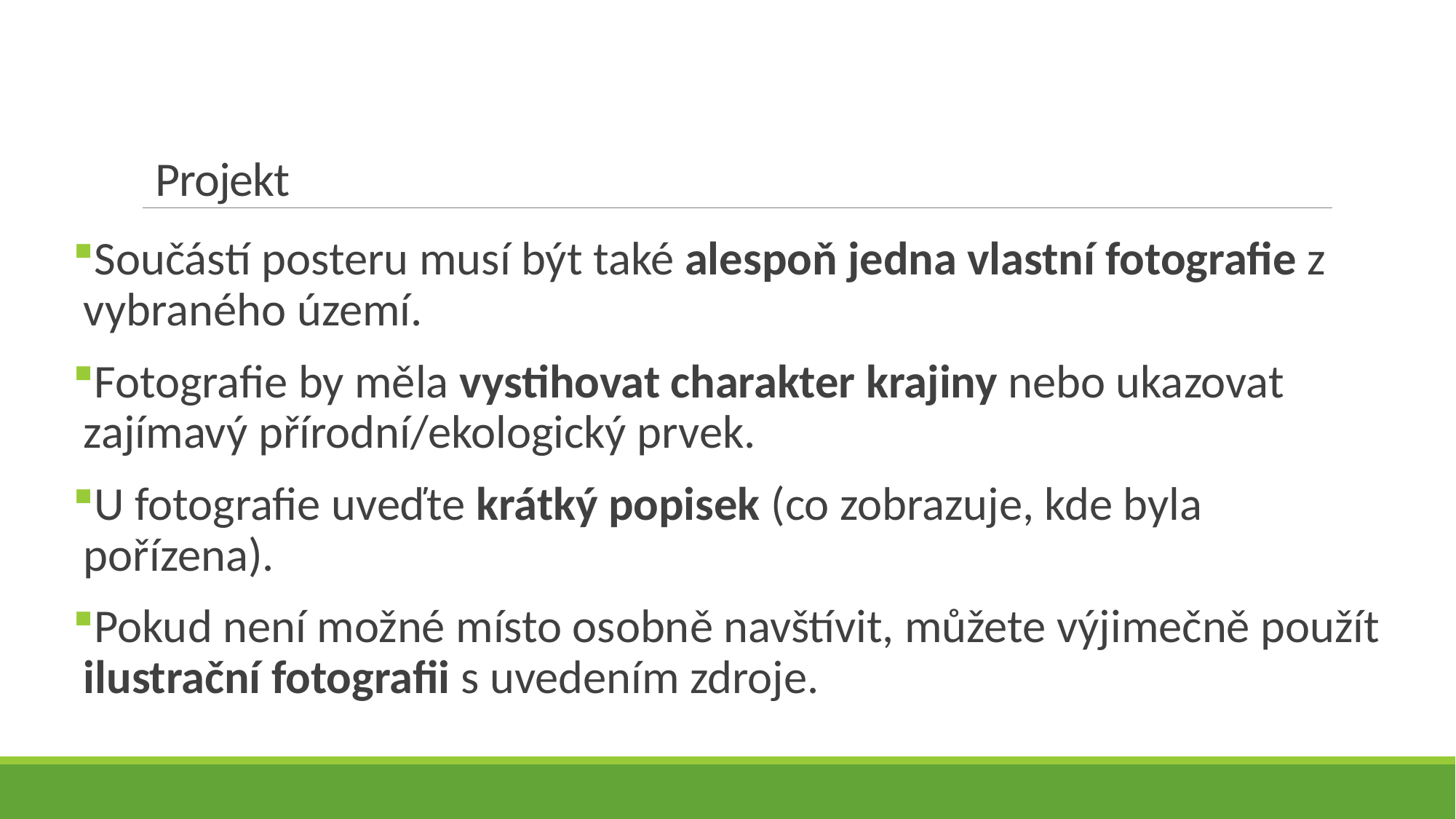

# Projekt
Součástí posteru musí být také alespoň jedna vlastní fotografie z vybraného území.
Fotografie by měla vystihovat charakter krajiny nebo ukazovat zajímavý přírodní/ekologický prvek.
U fotografie uveďte krátký popisek (co zobrazuje, kde byla pořízena).
Pokud není možné místo osobně navštívit, můžete výjimečně použít ilustrační fotografii s uvedením zdroje.